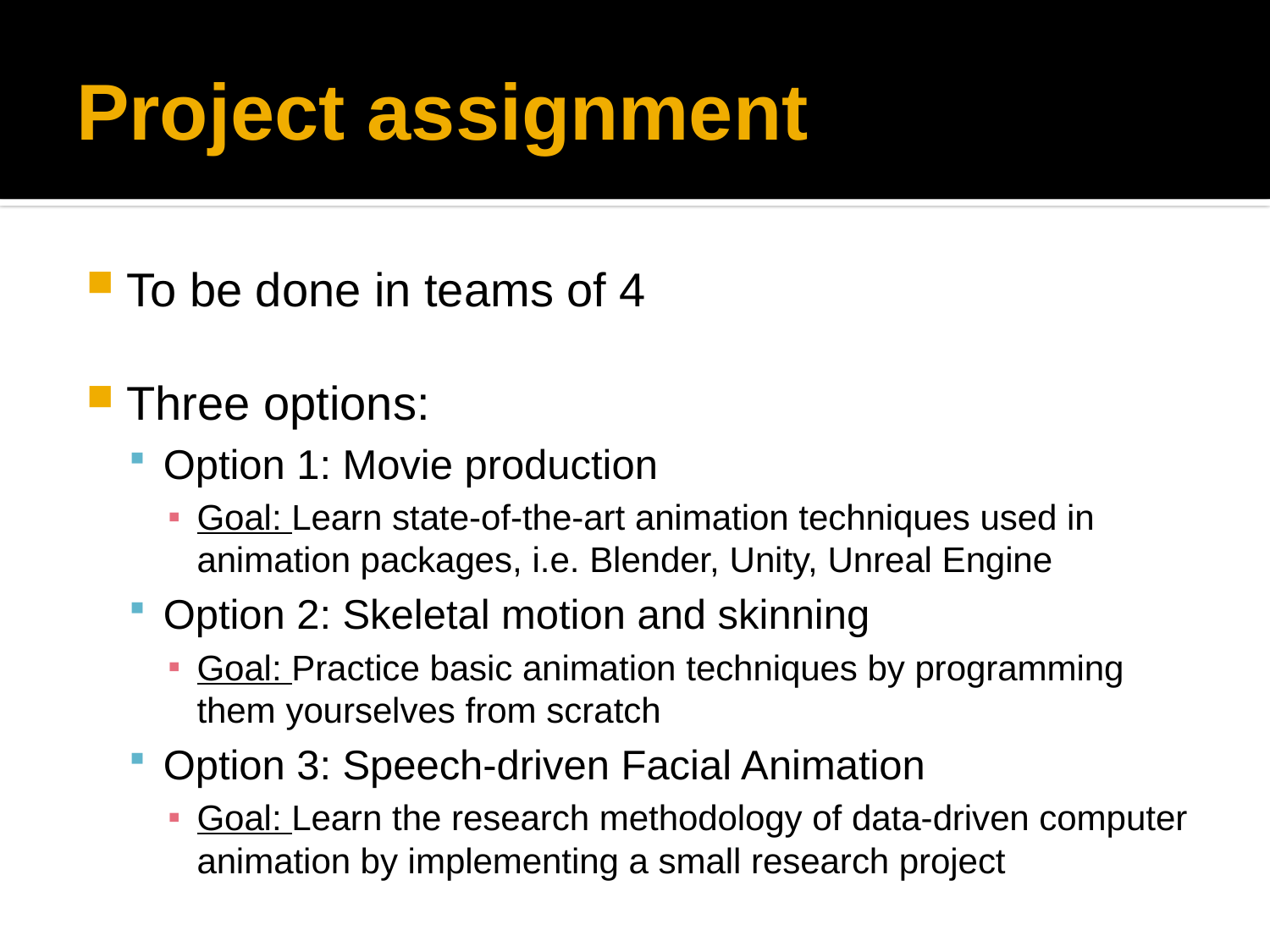

# Project assignment
To be done in teams of 4

Three options:
Option 1: Movie production
Goal: Learn state-of-the-art animation techniques used in animation packages, i.e. Blender, Unity, Unreal Engine
Option 2: Skeletal motion and skinning
Goal: Practice basic animation techniques by programming them yourselves from scratch
Option 3: Speech-driven Facial Animation
Goal: Learn the research methodology of data-driven computer animation by implementing a small research project